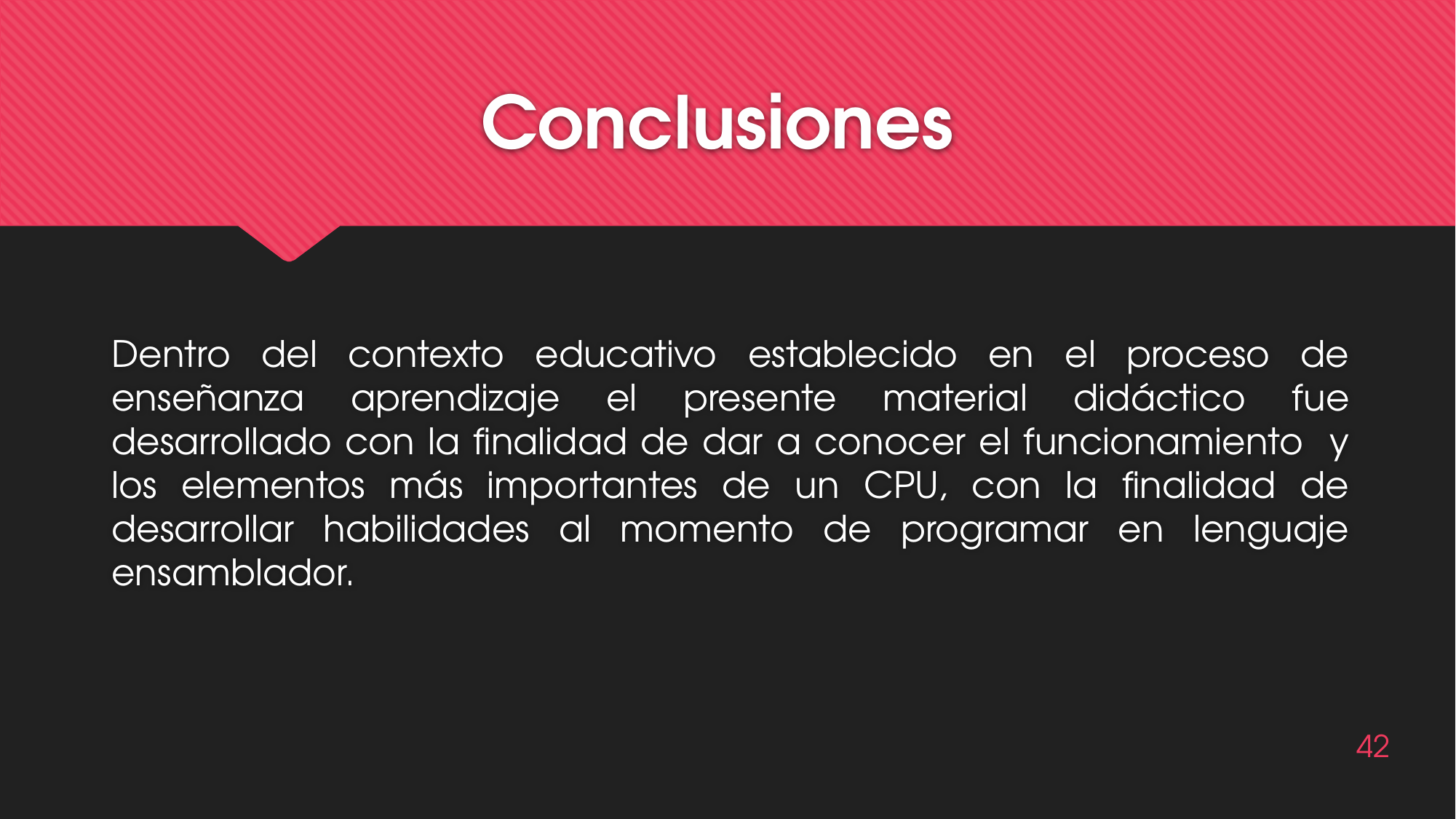

# Conclusiones
Dentro del contexto educativo establecido en el proceso de enseñanza aprendizaje el presente material didáctico fue desarrollado con la finalidad de dar a conocer el funcionamiento  y los elementos más importantes de un CPU, con la finalidad de desarrollar habilidades al momento de programar en lenguaje ensamblador.
42